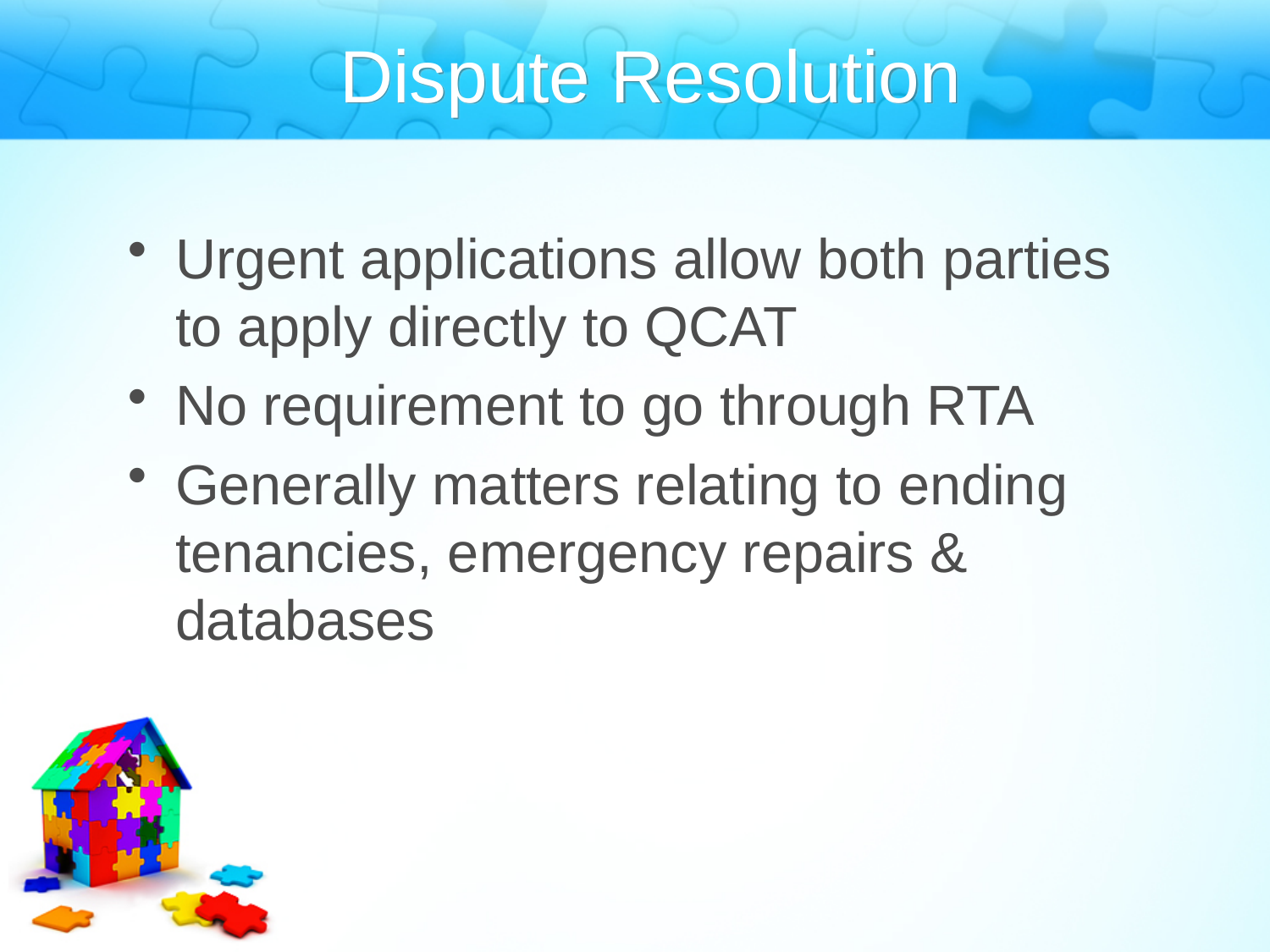

Dispute Resolution
Urgent applications allow both parties to apply directly to QCAT
No requirement to go through RTA
Generally matters relating to ending tenancies, emergency repairs & databases